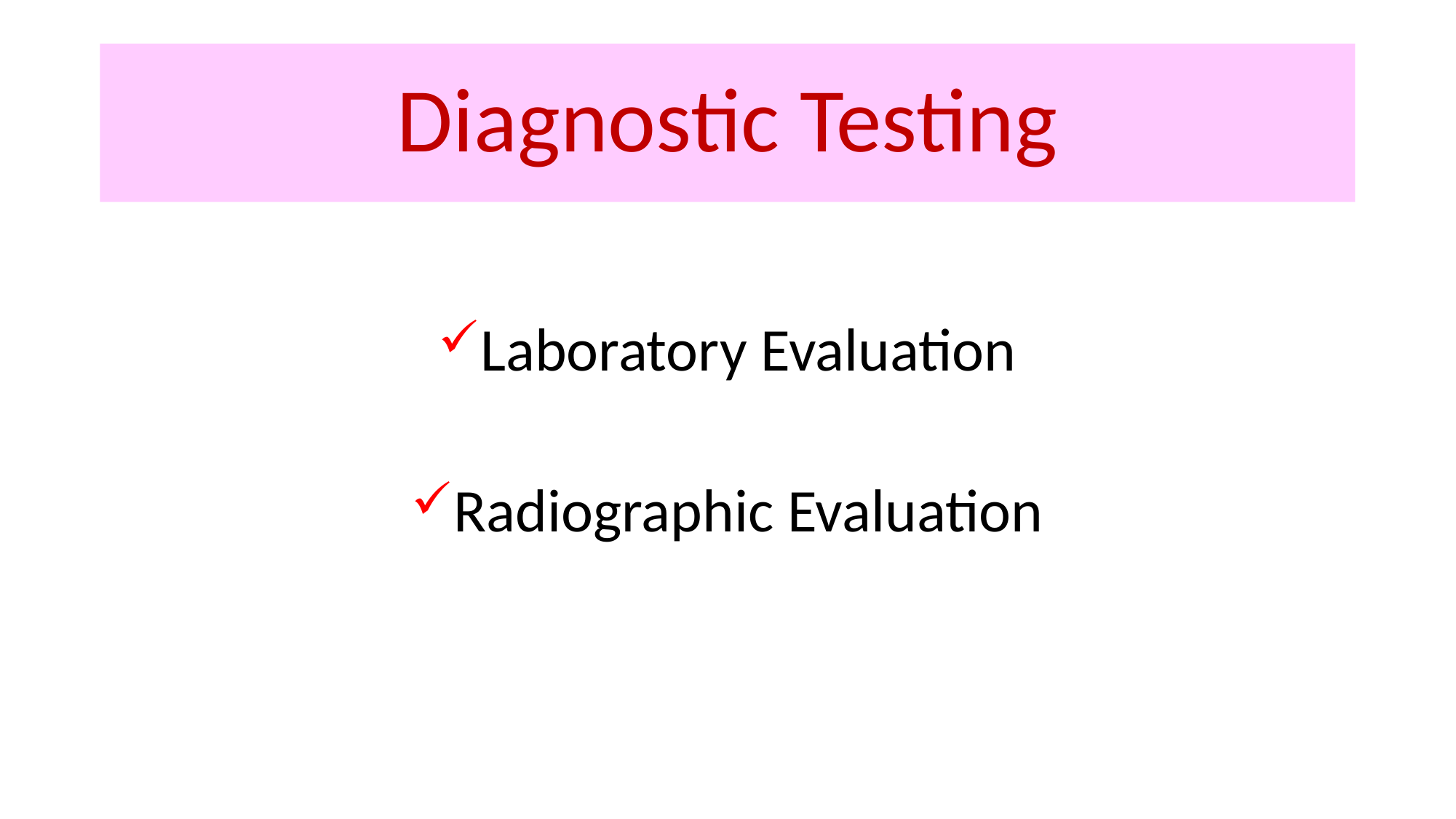

# Diagnostic Testing
Laboratory Evaluation

Radiographic Evaluation